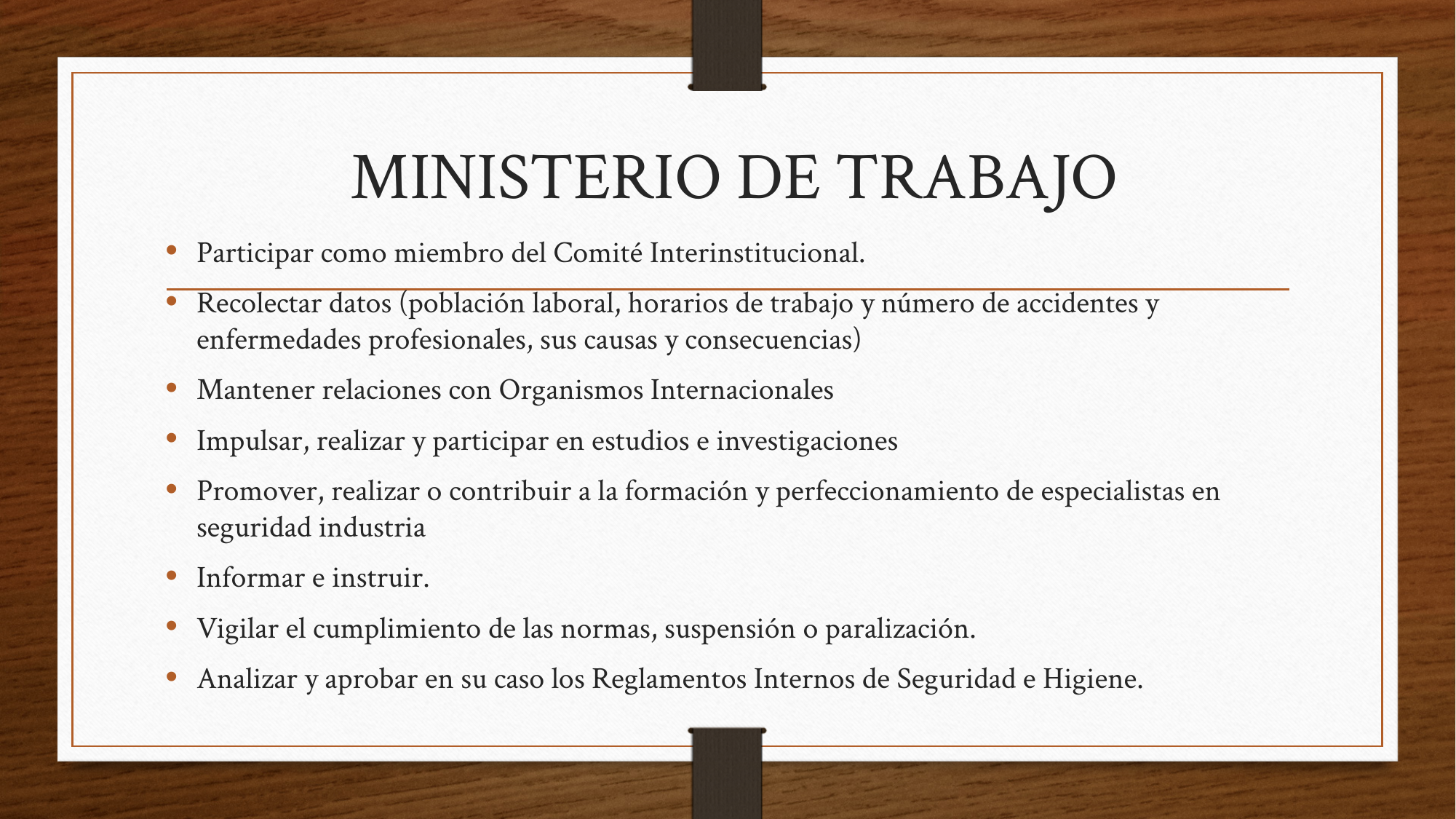

# MINISTERIO DE TRABAJO
Participar como miembro del Comité Interinstitucional.
Recolectar datos (población laboral, horarios de trabajo y número de accidentes y enfermedades profesionales, sus causas y consecuencias)
Mantener relaciones con Organismos Internacionales
Impulsar, realizar y participar en estudios e investigaciones
Promover, realizar o contribuir a la formación y perfeccionamiento de especialistas en seguridad industria
Informar e instruir.
Vigilar el cumplimiento de las normas, suspensión o paralización.
Analizar y aprobar en su caso los Reglamentos Internos de Seguridad e Higiene.